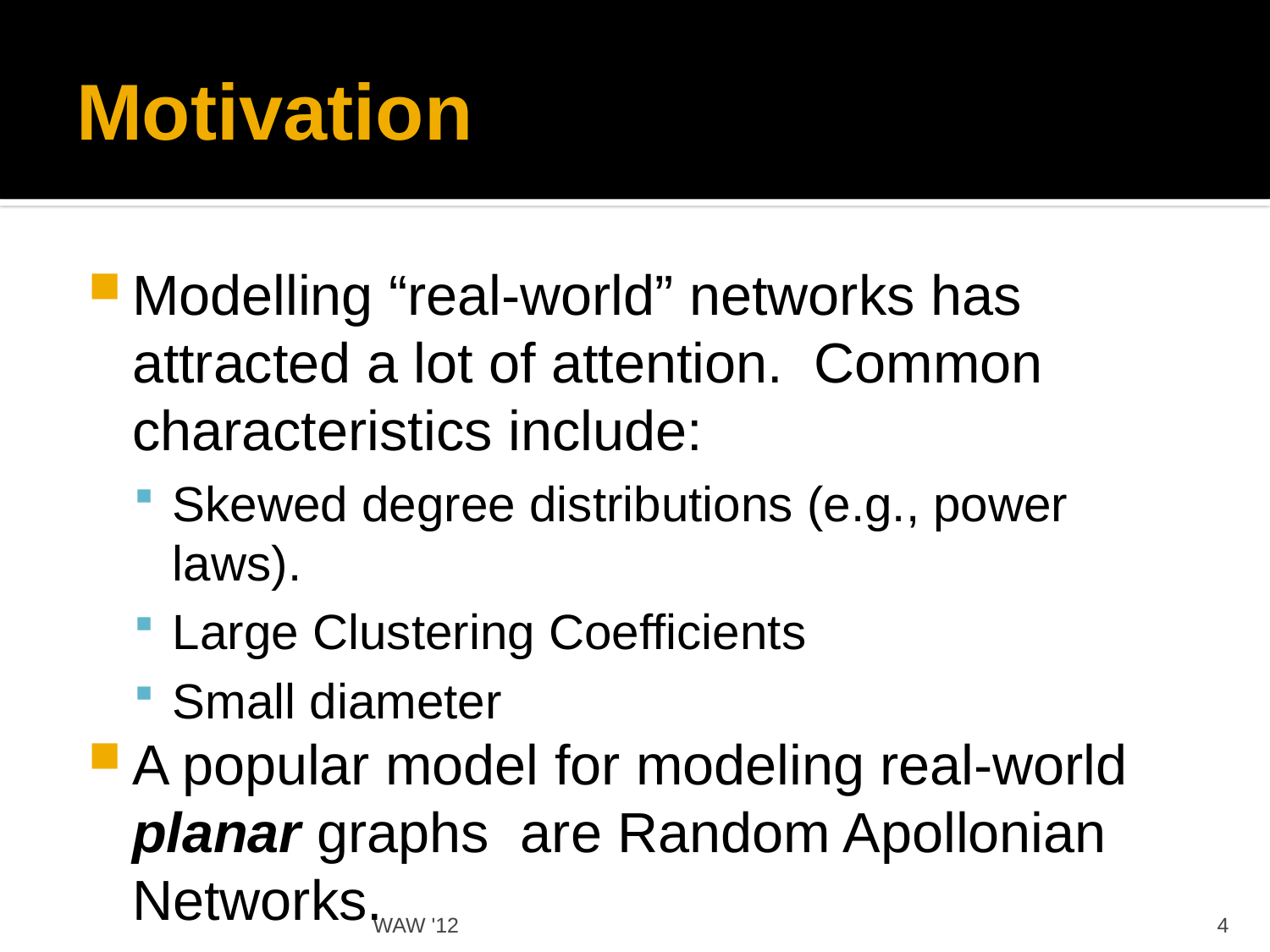

# Motivation
Modelling “real-world” networks has attracted a lot of attention.  Common characteristics include:
Skewed degree distributions (e.g., power laws).
Large Clustering Coefficients
Small diameter
A popular model for modeling real-world planar graphs  are Random Apollonian Networks.
WAW '12
4